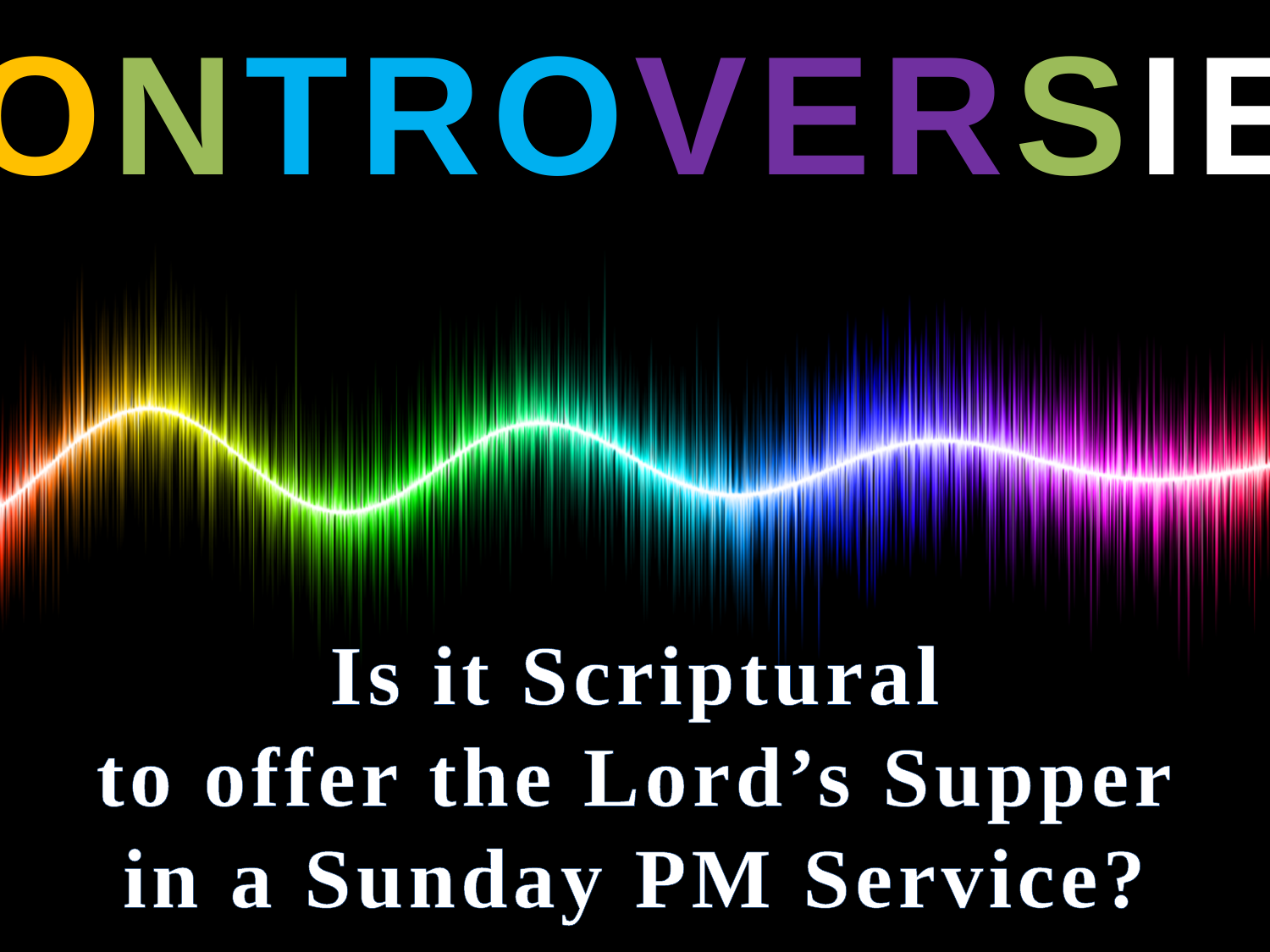

CONTROVERSIES
Is it Scriptural
to offer the Lord’s Supper
in a Sunday PM Service?